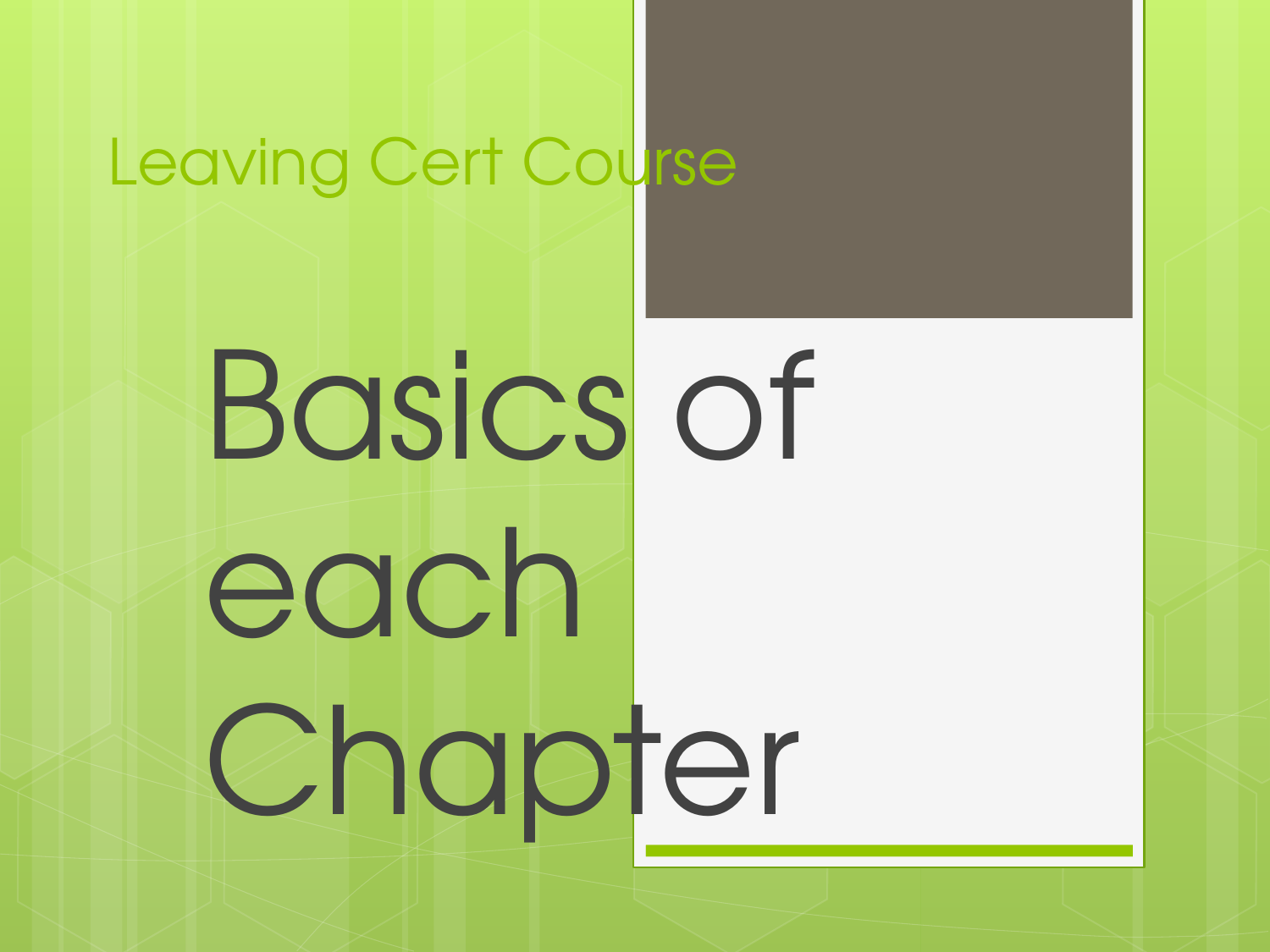

# Leaving Cert Course
Basics of each Chapter